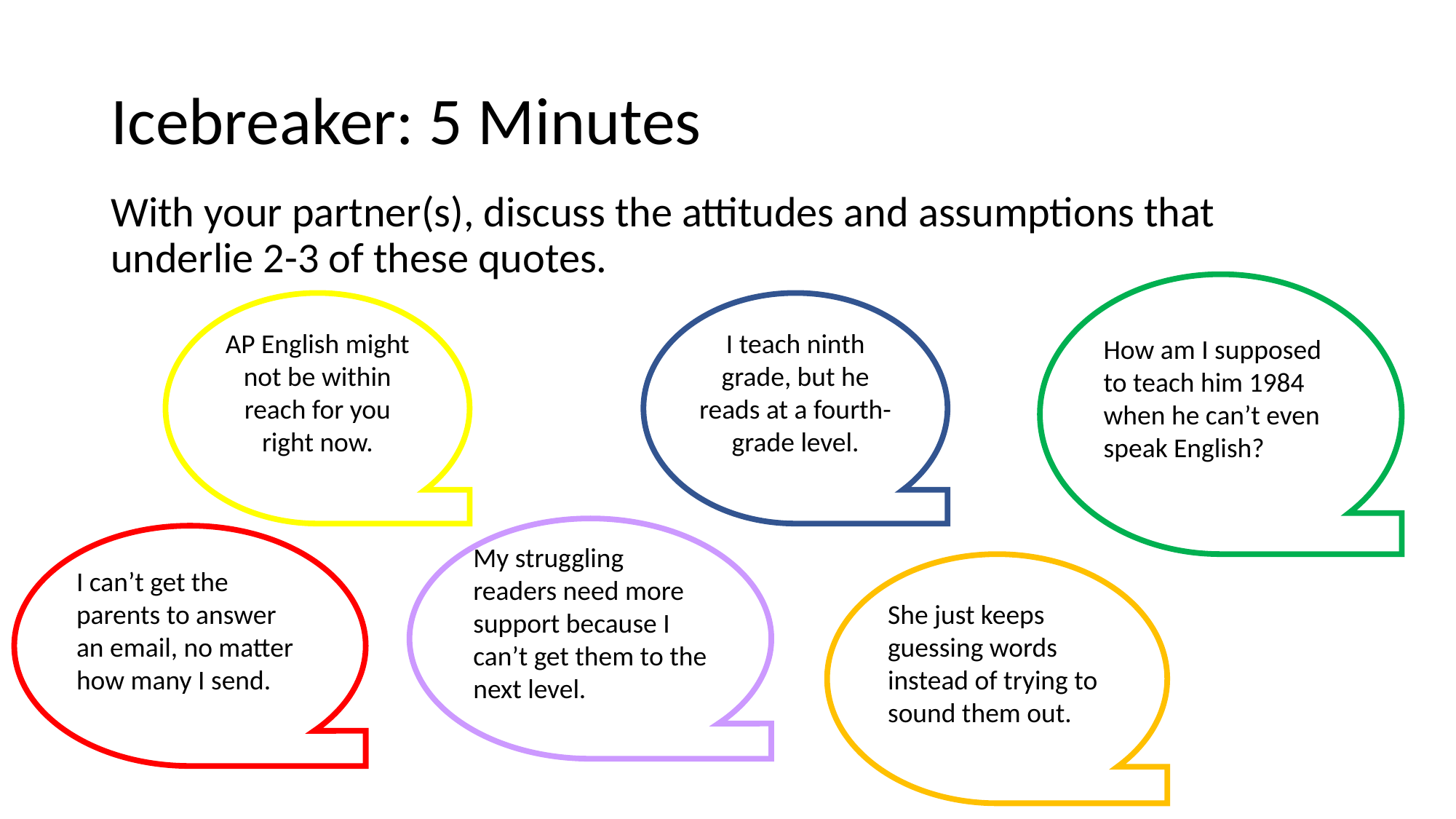

# Icebreaker: 5 Minutes
With your partner(s), discuss the attitudes and assumptions that underlie 2-3 of these quotes.

How am I supposed to teach him 1984 when he can’t even speak English?

AP English might not be within reach for you right now.

I teach ninth grade, but he reads at a fourth-grade level.

My struggling readers need more support because I can’t get them to the next level.

I can’t get the parents to answer an email, no matter how many I send.

She just keeps guessing words instead of trying to sound them out.